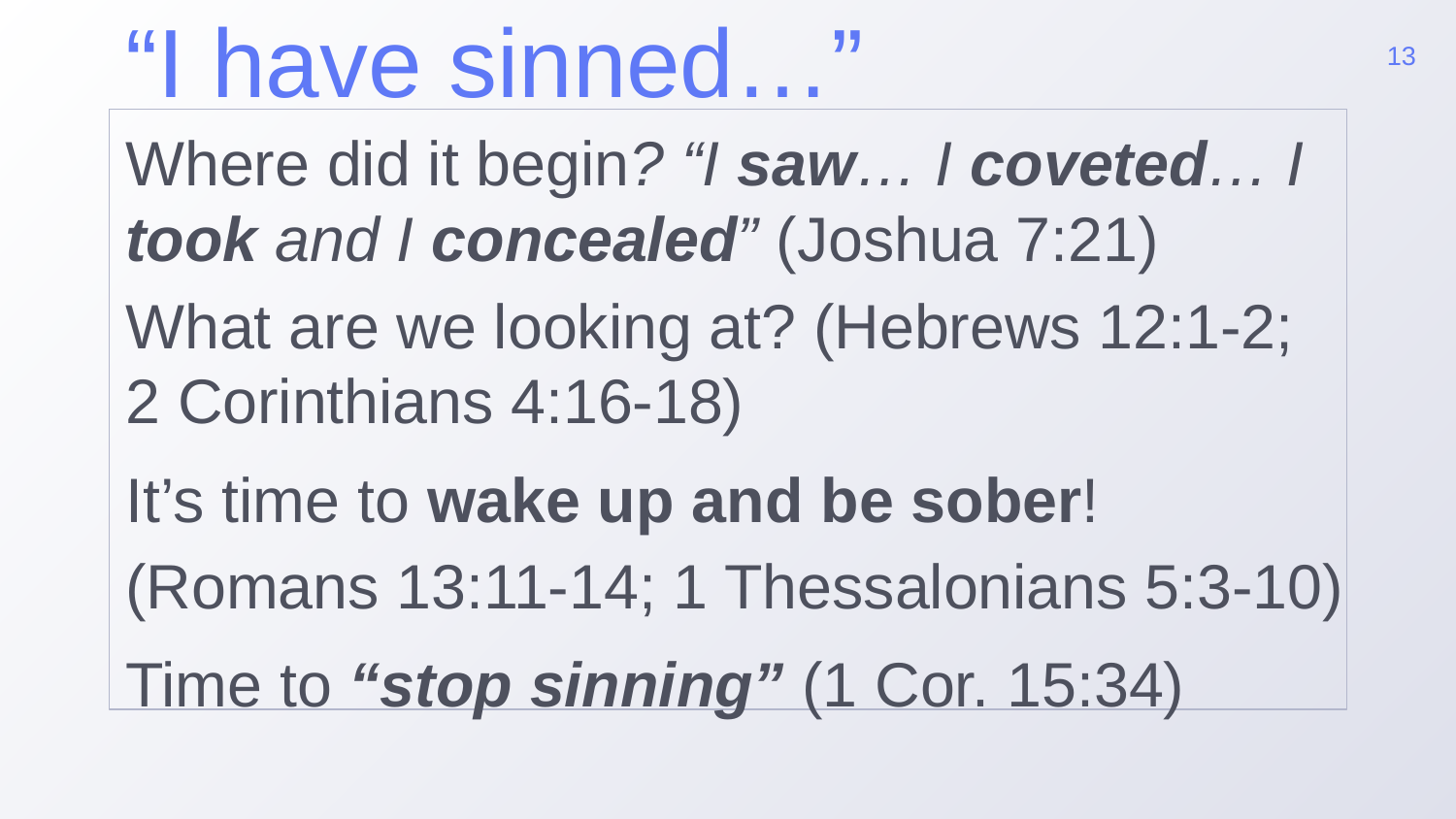

13
“I have sinned…”
Where did it begin? “I saw… I coveted… I took and I concealed” (Joshua 7:21)
What are we looking at? (Hebrews 12:1-2;
2 Corinthians 4:16-18)
It’s time to wake up and be sober!
(Romans 13:11-14; 1 Thessalonians 5:3-10)
Time to “stop sinning” (1 Cor. 15:34)